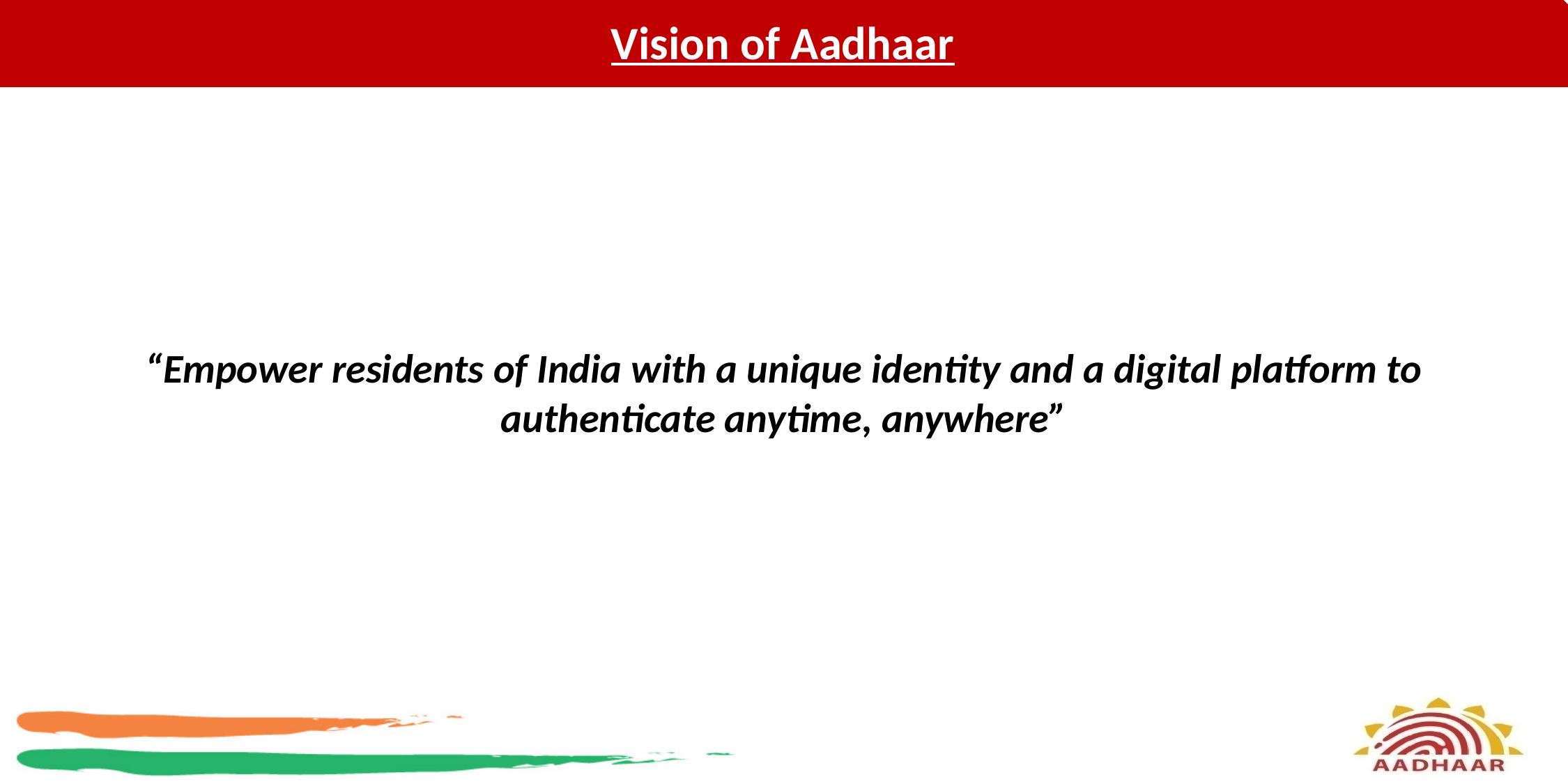

Vision of Aadhaar
“Empower residents of India with a unique identity and a digital platform to authenticate anytime, anywhere”